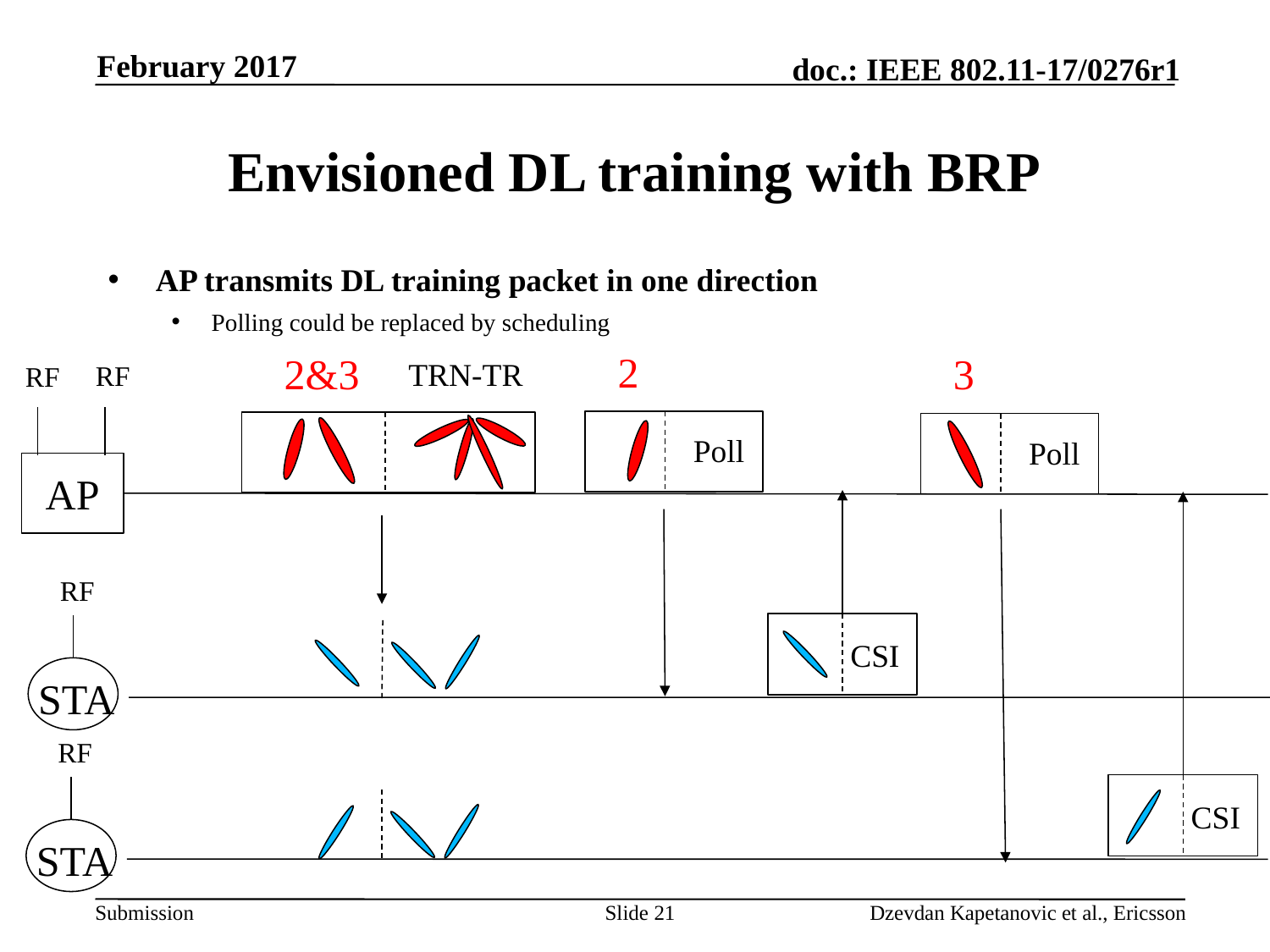

February 2017
# Envisioned DL training with BRP
AP transmits DL training packet in one direction
Polling could be replaced by scheduling
2

Poll

2&3
3

Poll

TRN-TR
RF
RF

AP

CSI

CSI

RF

STA

RF

STA

Slide 21
Dzevdan Kapetanovic et al., Ericsson